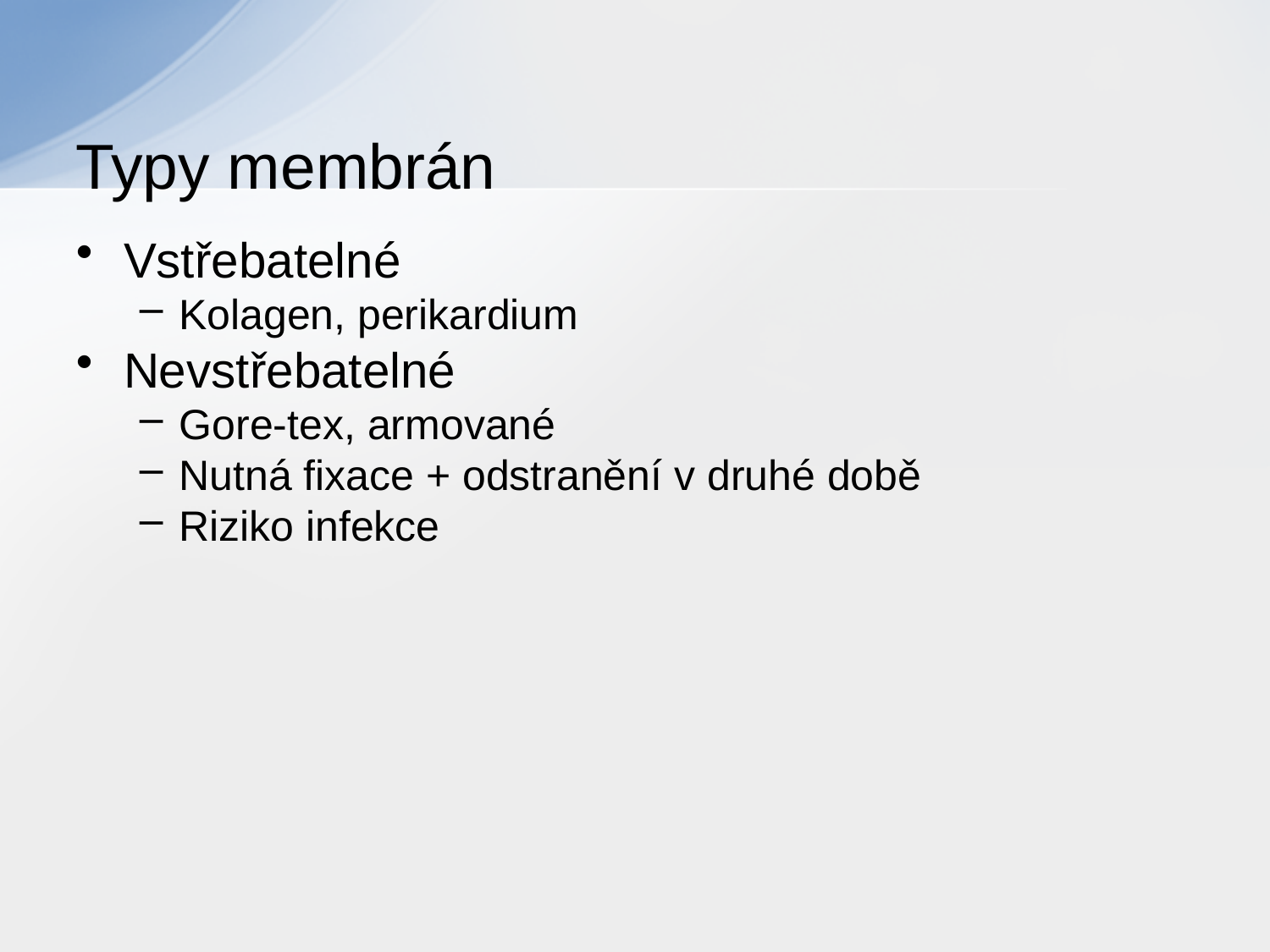

# Typy membrán
Vstřebatelné
Kolagen, perikardium
Nevstřebatelné
Gore-tex, armované
Nutná fixace + odstranění v druhé době
Riziko infekce